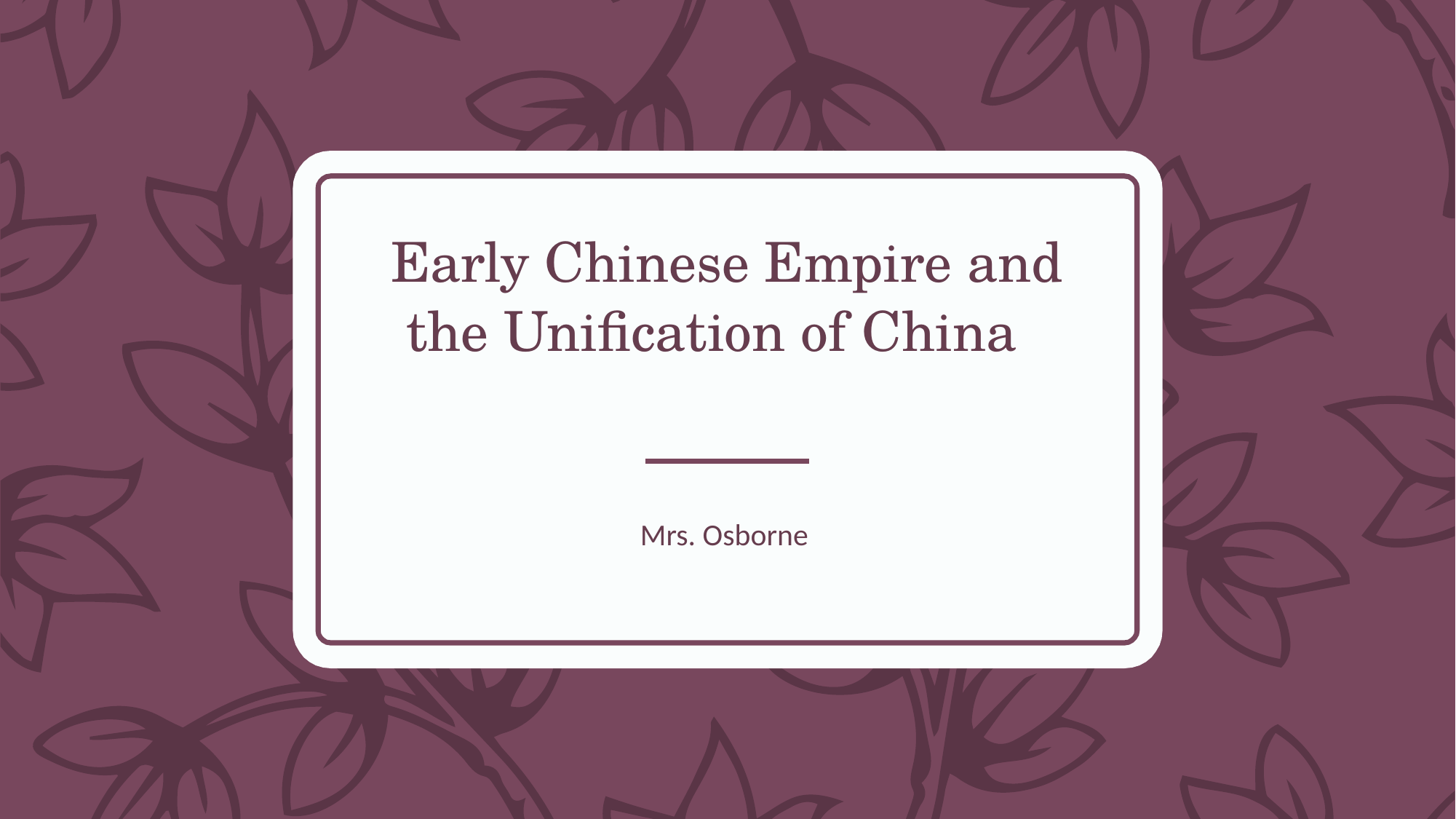

# Early Chinese Empire and the Unification of China
Mrs. Osborne